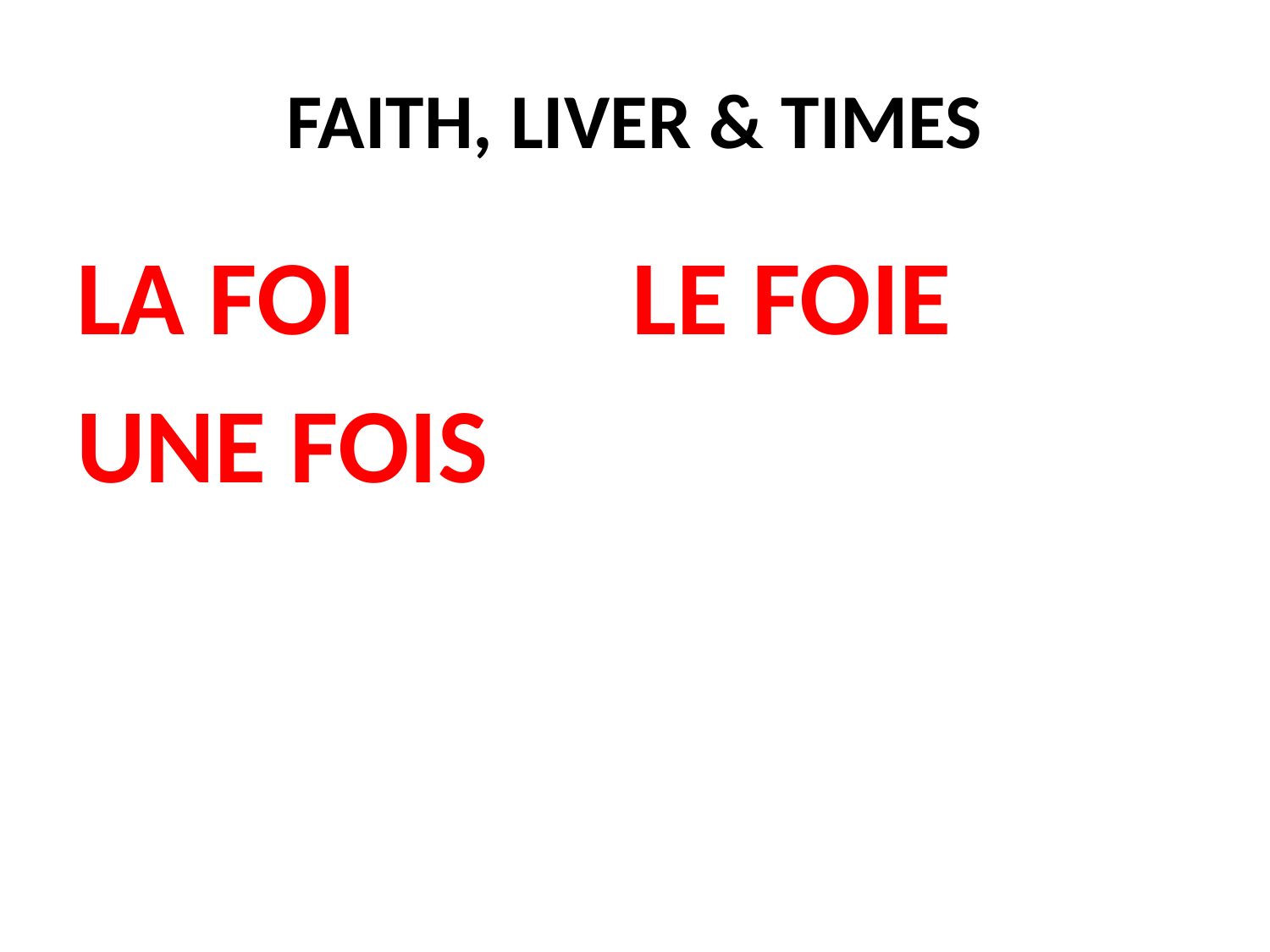

# FAITH, LIVER & TIMES
LA FOI			LE FOIE
UNE FOIS